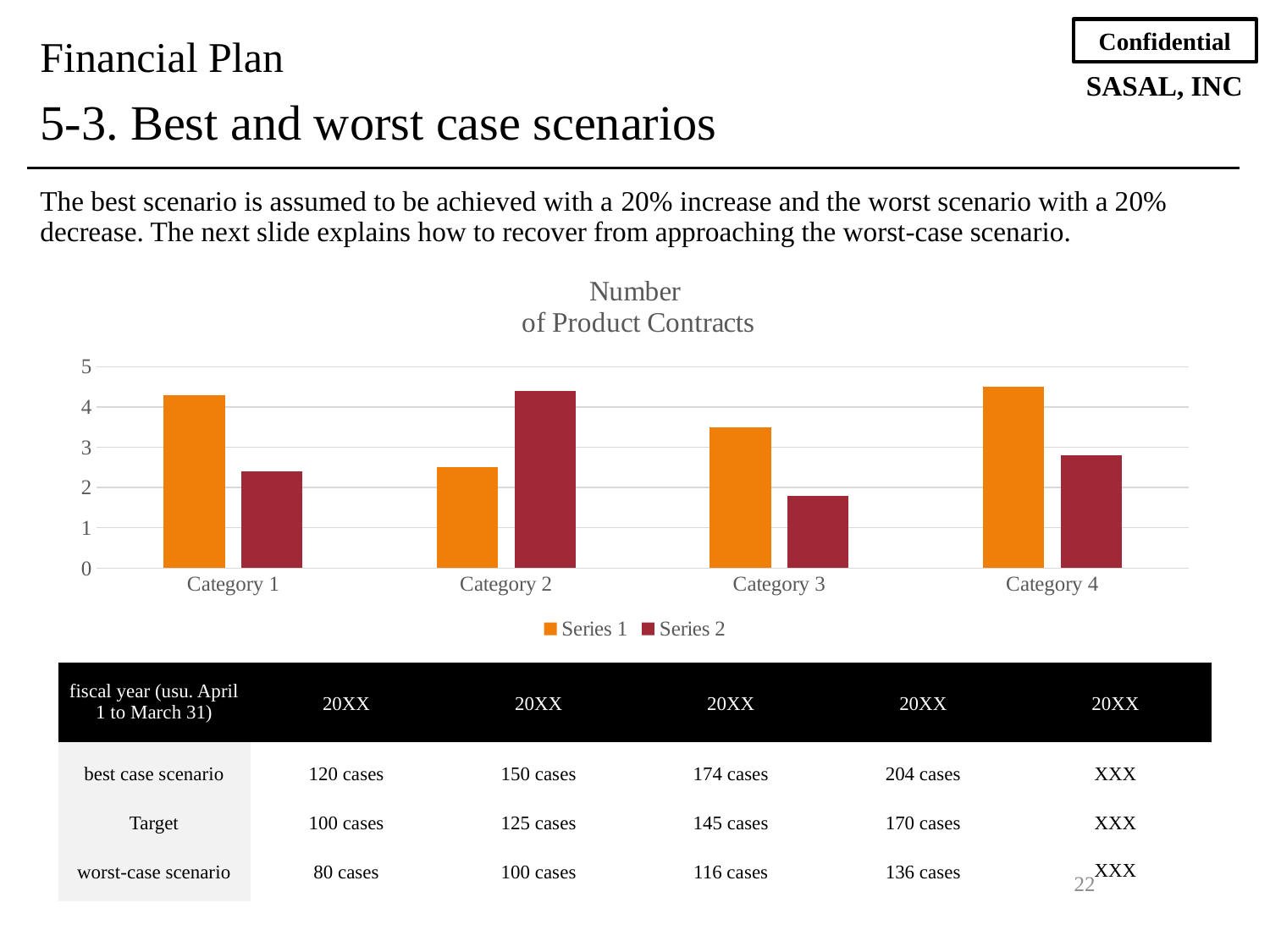

Financial Plan
5-3. Best and worst case scenarios
The best scenario is assumed to be achieved with a 20% increase and the worst scenario with a 20% decrease. The next slide explains how to recover from approaching the worst-case scenario.

### Chart: Number
 of Product Contracts

| Category | Series 1 | Series 2 |
|---|---|---|
| Category 1 | 4.3 | 2.4 |
| Category 2 | 2.5 | 4.4 |
| Category 3 | 3.5 | 1.8 |
| Category 4 | 4.5 | 2.8 |
| fiscal year (usu. April 1 to March 31) | 20XX | 20XX | 20XX | 20XX | 20XX |
| --- | --- | --- | --- | --- | --- |
| best case scenario | 120 cases | 150 cases | 174 cases | 204 cases | XXX |
| Target | 100 cases | 125 cases | 145 cases | 170 cases | XXX |
| worst-case scenario | 80 cases | 100 cases | 116 cases | 136 cases | XXX |
22